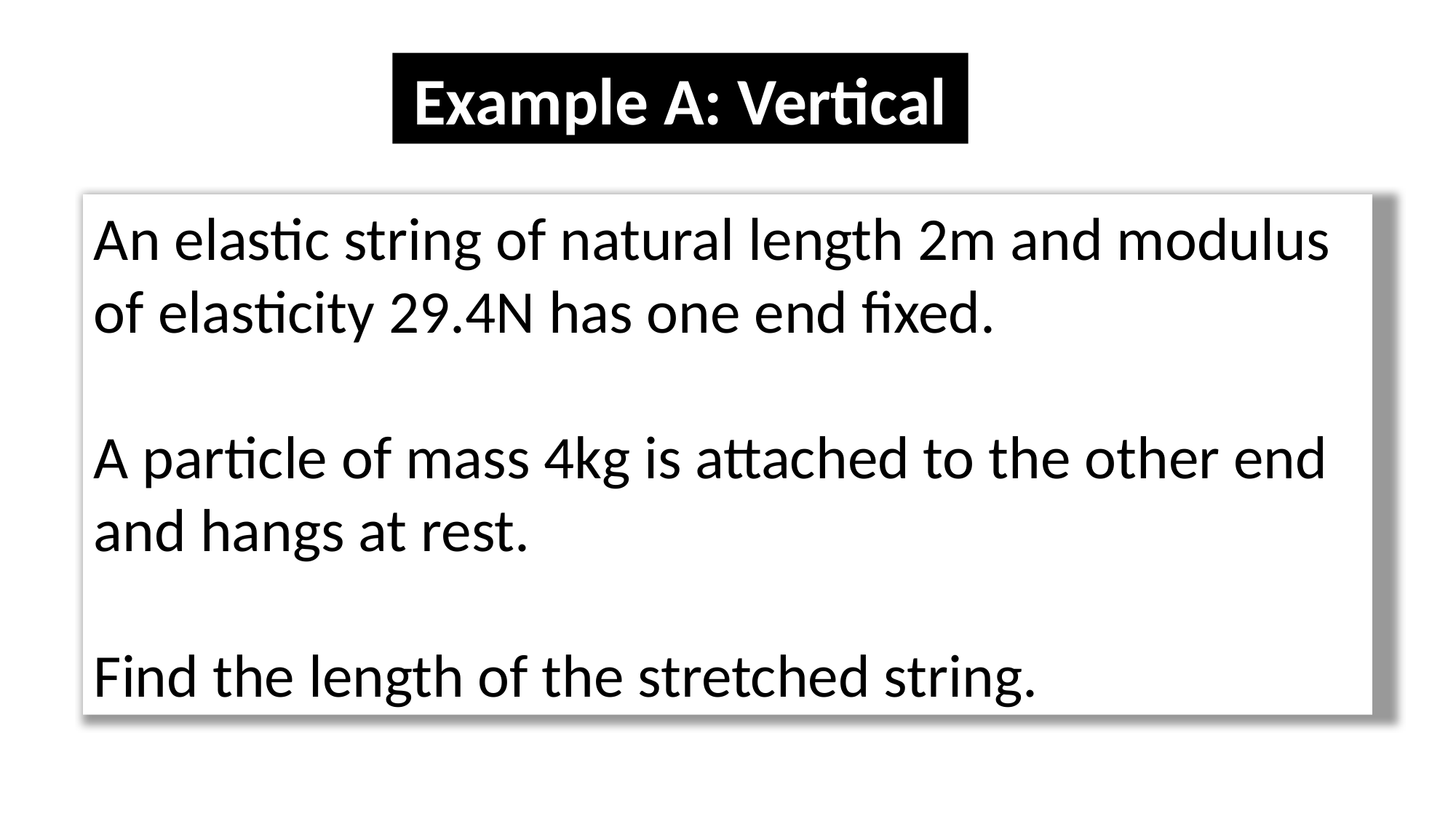

Example A: Vertical
An elastic string of natural length 2m and modulus of elasticity 29.4N has one end fixed.

A particle of mass 4kg is attached to the other end and hangs at rest.

Find the length of the stretched string.